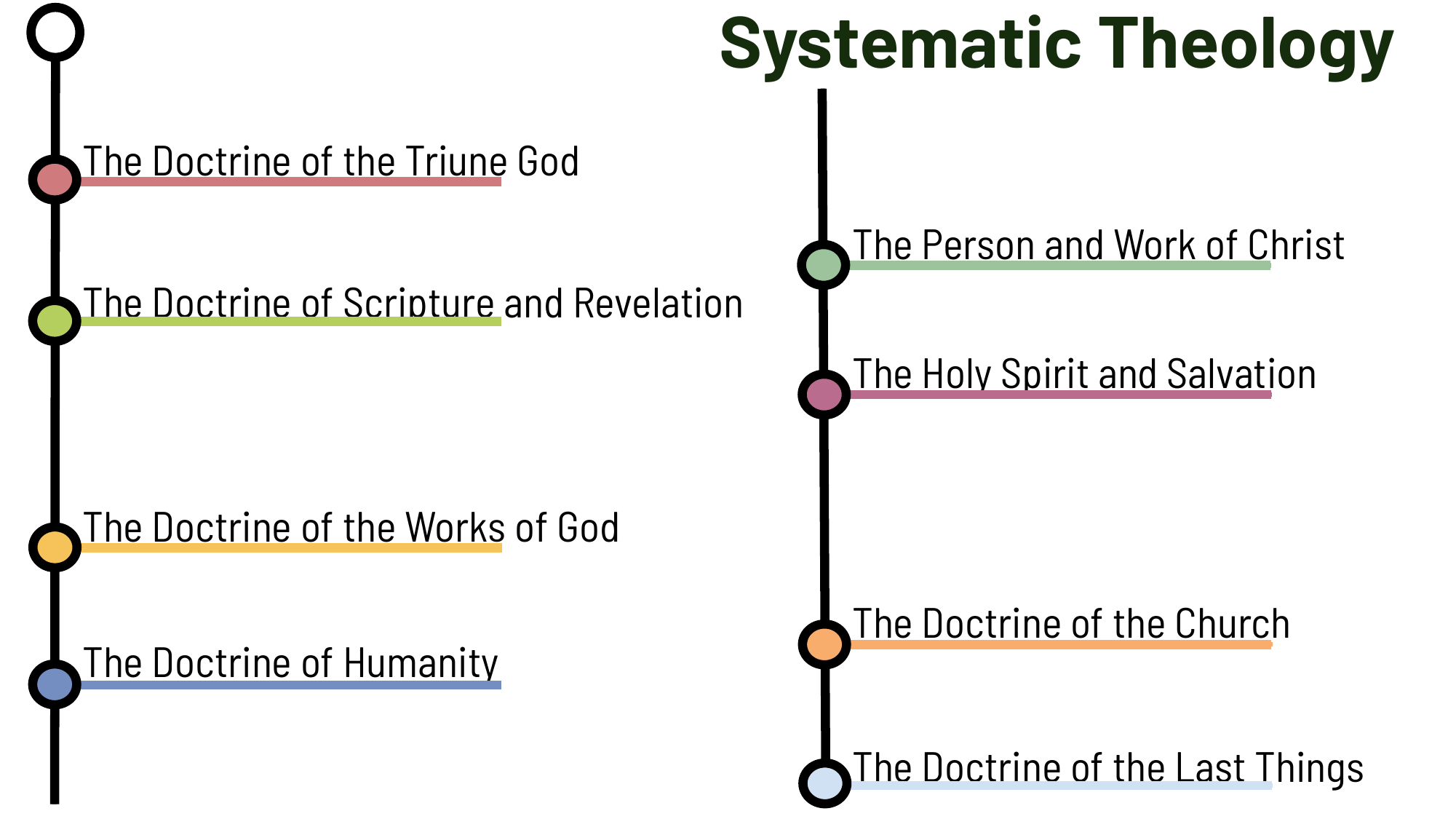

Systematic Theology

The Doctrine of the Triune God
The Person and Work of Christ
The Doctrine of Scripture and Revelation
The Holy Spirit and Salvation
The Doctrine of the Works of God
The Doctrine of the Church
The Doctrine of Humanity
The Doctrine of the Last Things